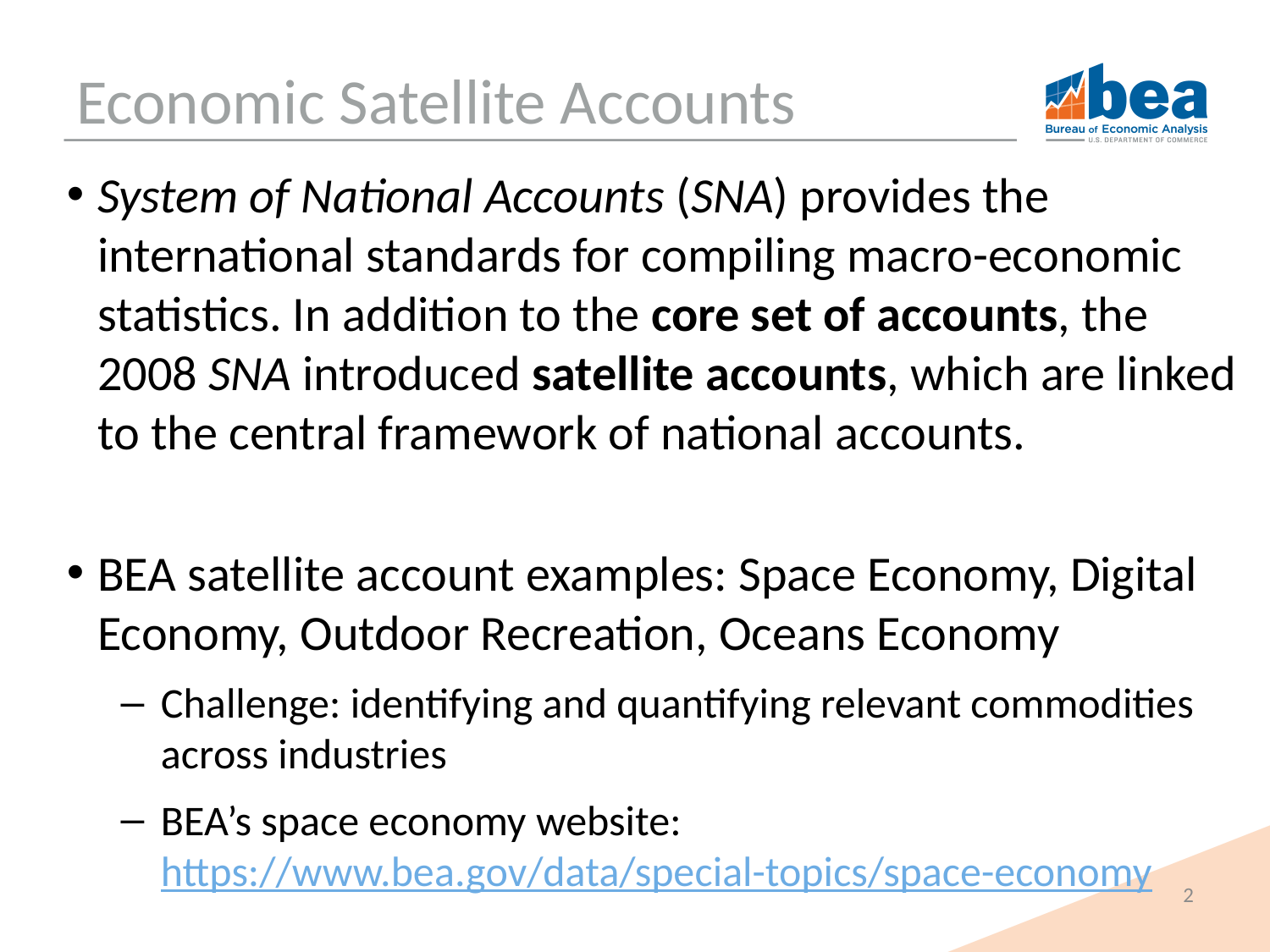

# Economic Satellite Accounts

System of National Accounts (SNA) provides the international standards for compiling macro-economic statistics. In addition to the core set of accounts, the 2008 SNA introduced satellite accounts, which are linked to the central framework of national accounts.

BEA satellite account examples: Space Economy, Digital Economy, Outdoor Recreation, Oceans Economy
Challenge: identifying and quantifying relevant commodities across industries
BEA’s space economy website: https://www.bea.gov/data/special-topics/space-economy

2